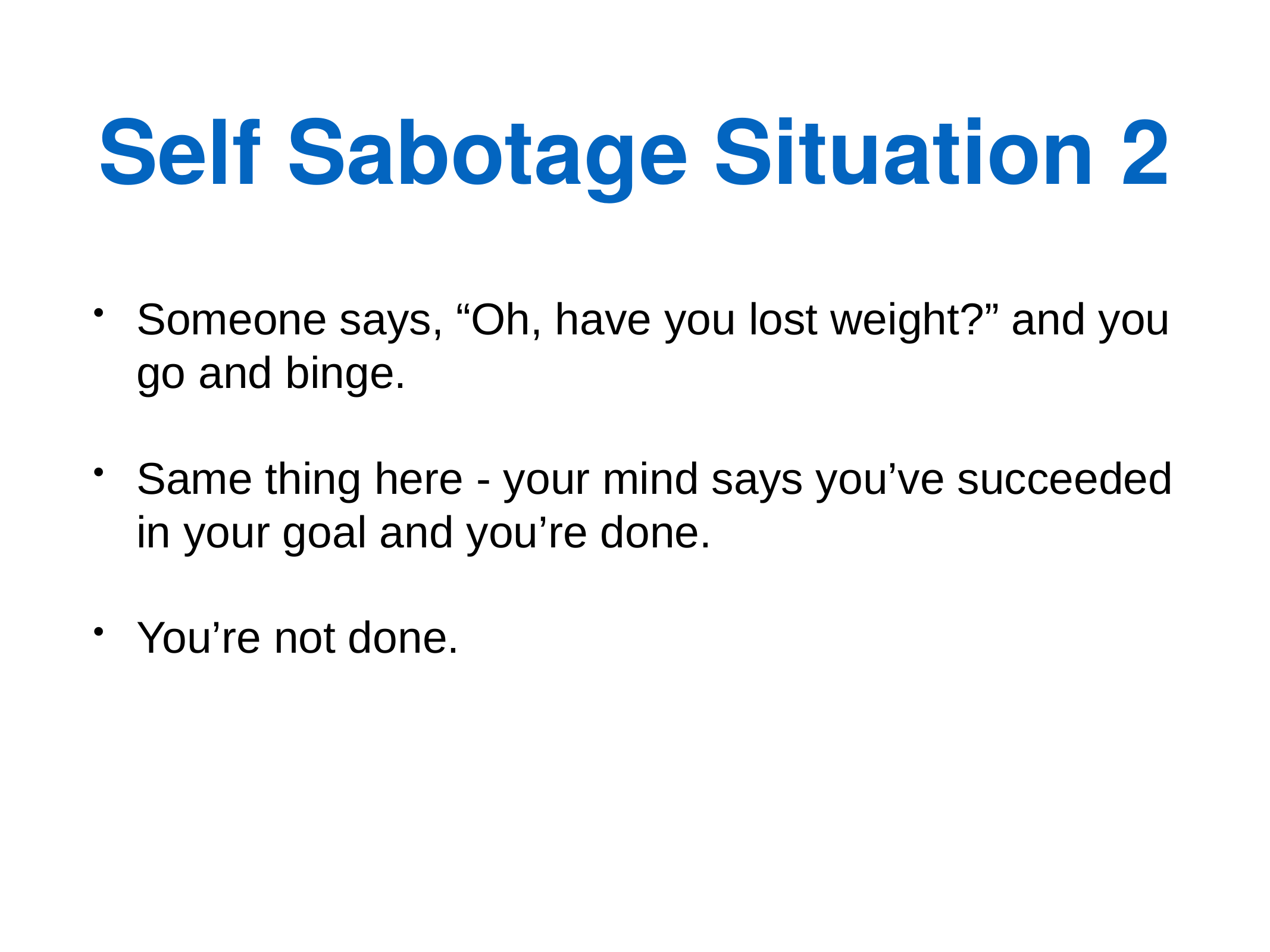

# Self Sabotage Situation 2
Someone says, “Oh, have you lost weight?” and you go and binge.
Same thing here - your mind says you’ve succeeded in your goal and you’re done.
You’re not done.